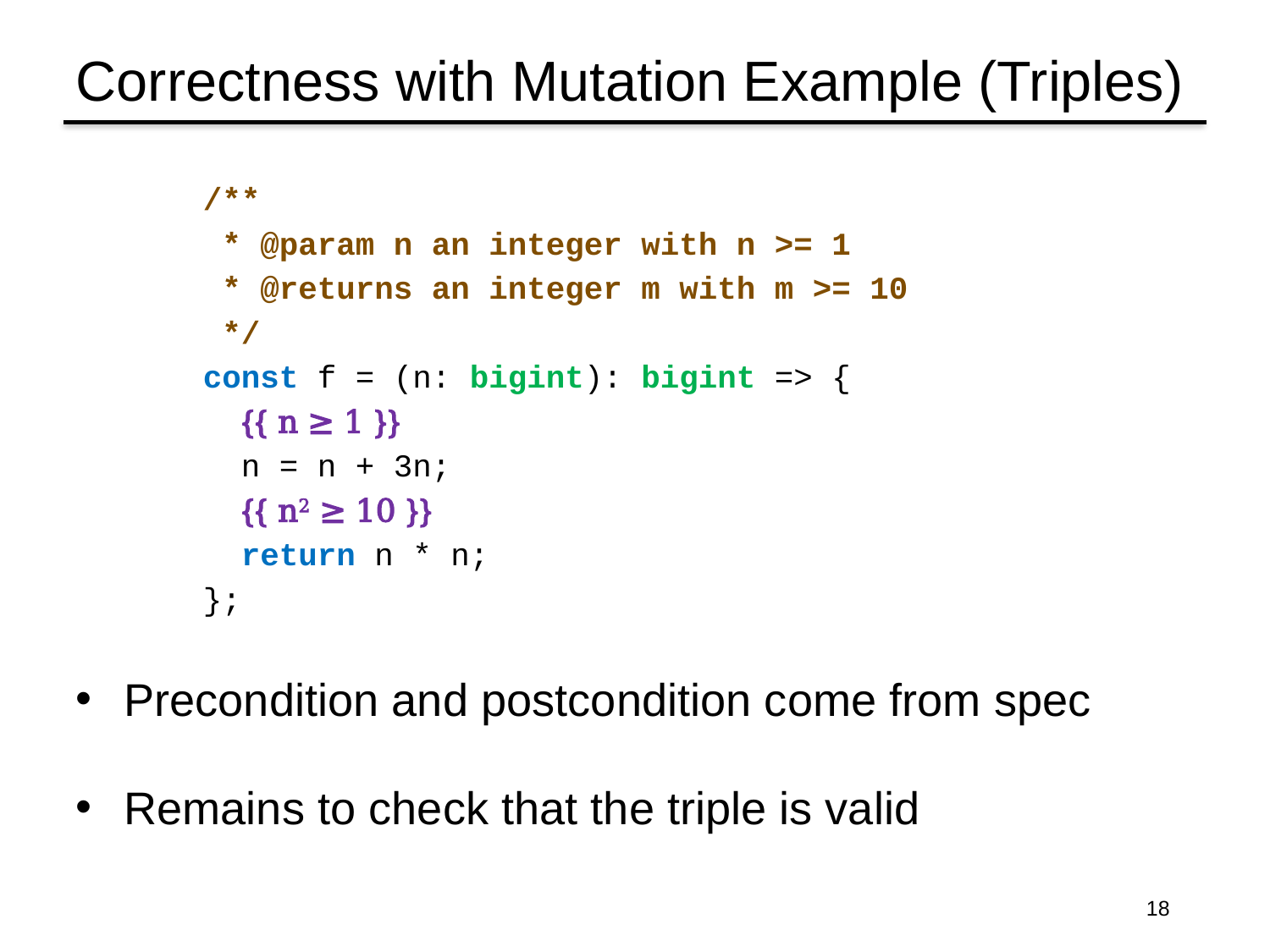

# Correctness with Mutation Example (Triples)
/**
 * @param n an integer with n >= 1
 * @returns an integer m with m >= 10
 */
const f = (n: bigint): bigint => {
  {{ n ≥ 1 }}
  n = n + 3n;
  {{ n2 ≥ 10 }}
  return n * n;
};

Precondition and postcondition come from spec

Remains to check that the triple is valid
18